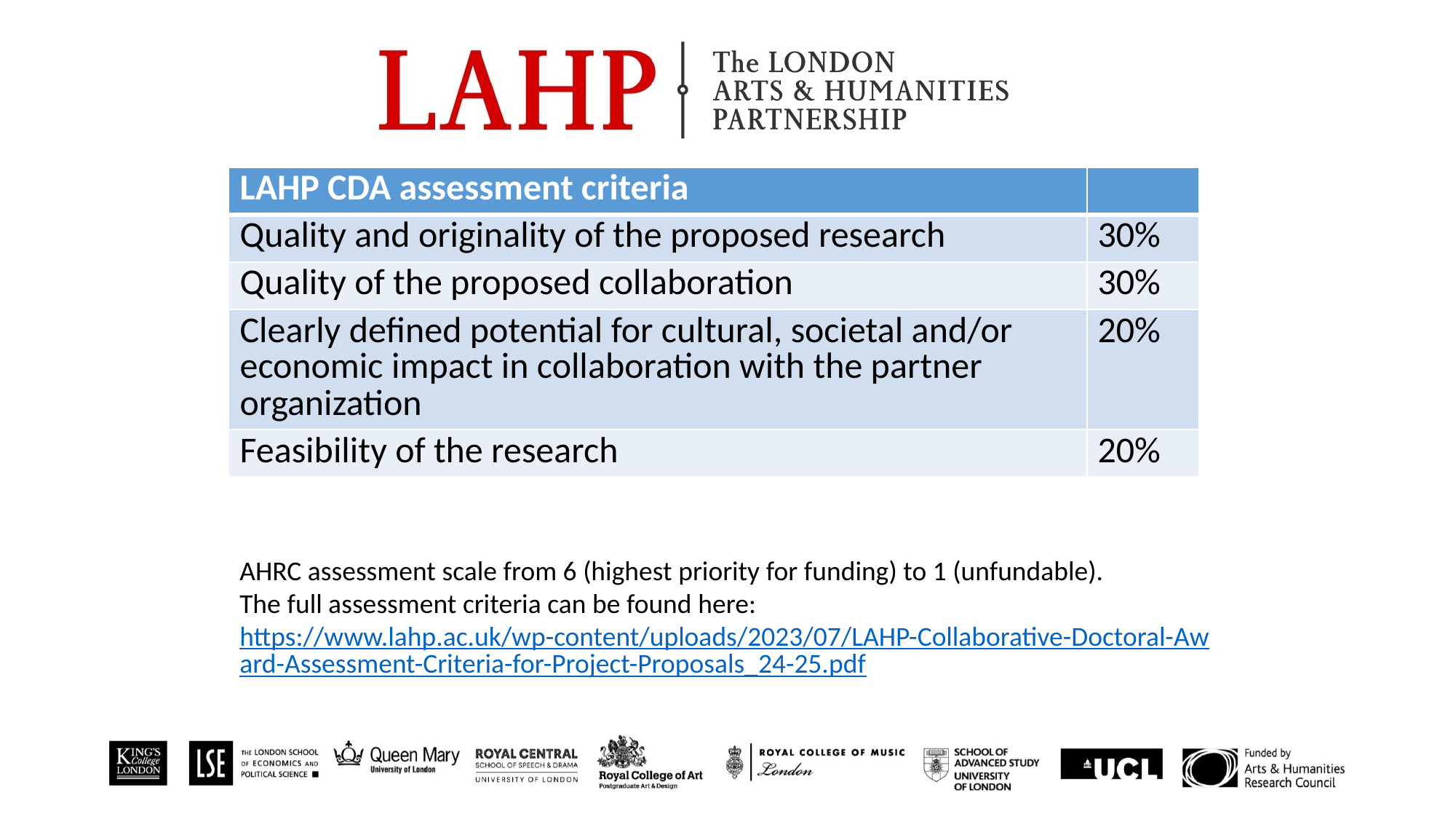

| LAHP CDA assessment criteria |  |
| --- | --- |
| Quality and originality of the proposed research | 30% |
| Quality of the proposed collaboration | 30% |
| Clearly defined potential for cultural, societal and/or economic impact in collaboration with the partner organization | 20% |
| Feasibility of the research | 20% |
AHRC assessment scale from 6 (highest priority for funding) to 1 (unfundable).
The full assessment criteria can be found here: https://www.lahp.ac.uk/wp-content/uploads/2023/07/LAHP-Collaborative-Doctoral-Award-Assessment-Criteria-for-Project-Proposals_24-25.pdf